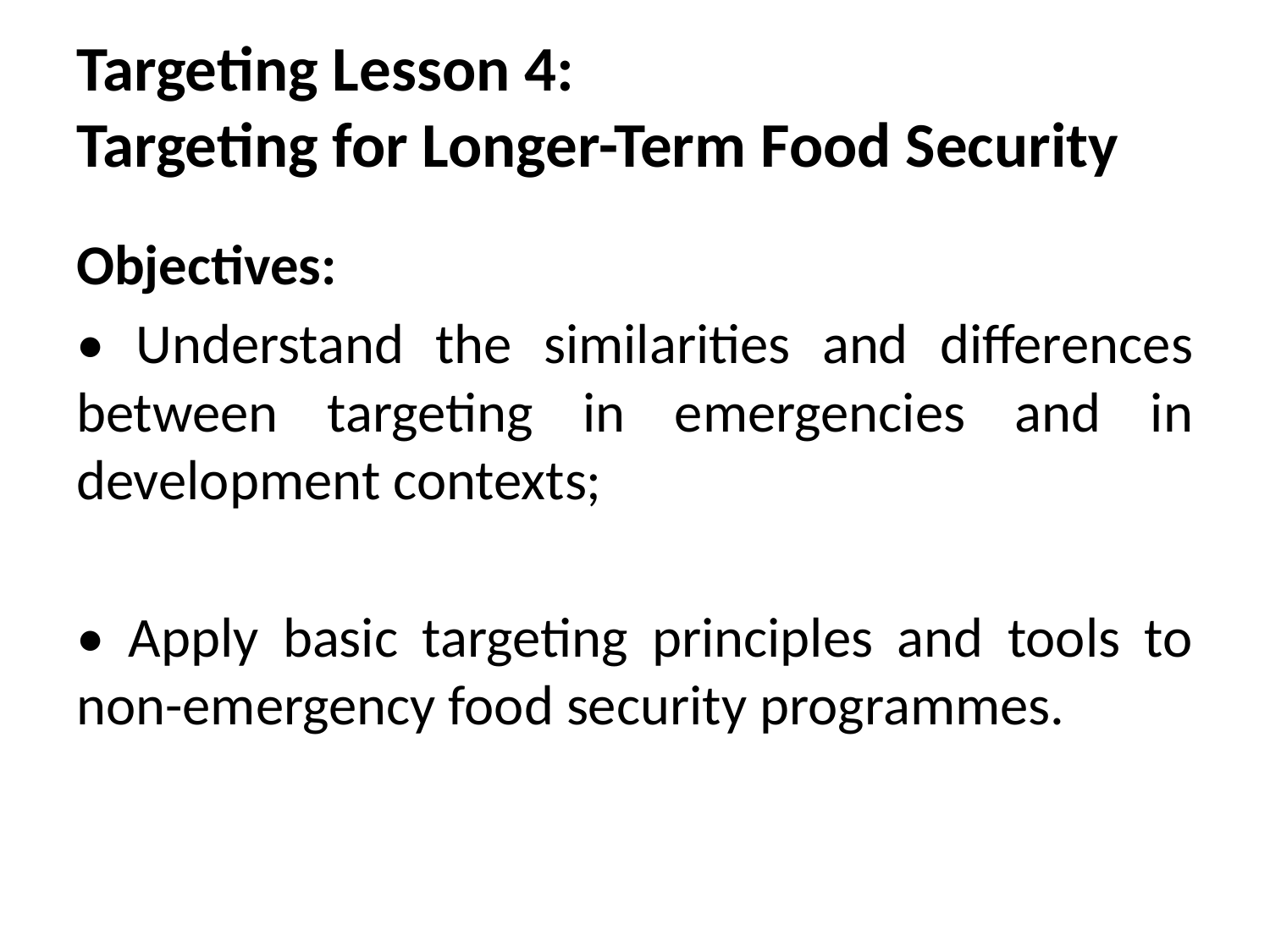

# Targeting Lesson 4: Targeting for Longer-Term Food Security
Objectives:
• Understand the similarities and differences between targeting in emergencies and in development contexts;

• Apply basic targeting principles and tools to non-emergency food security programmes.